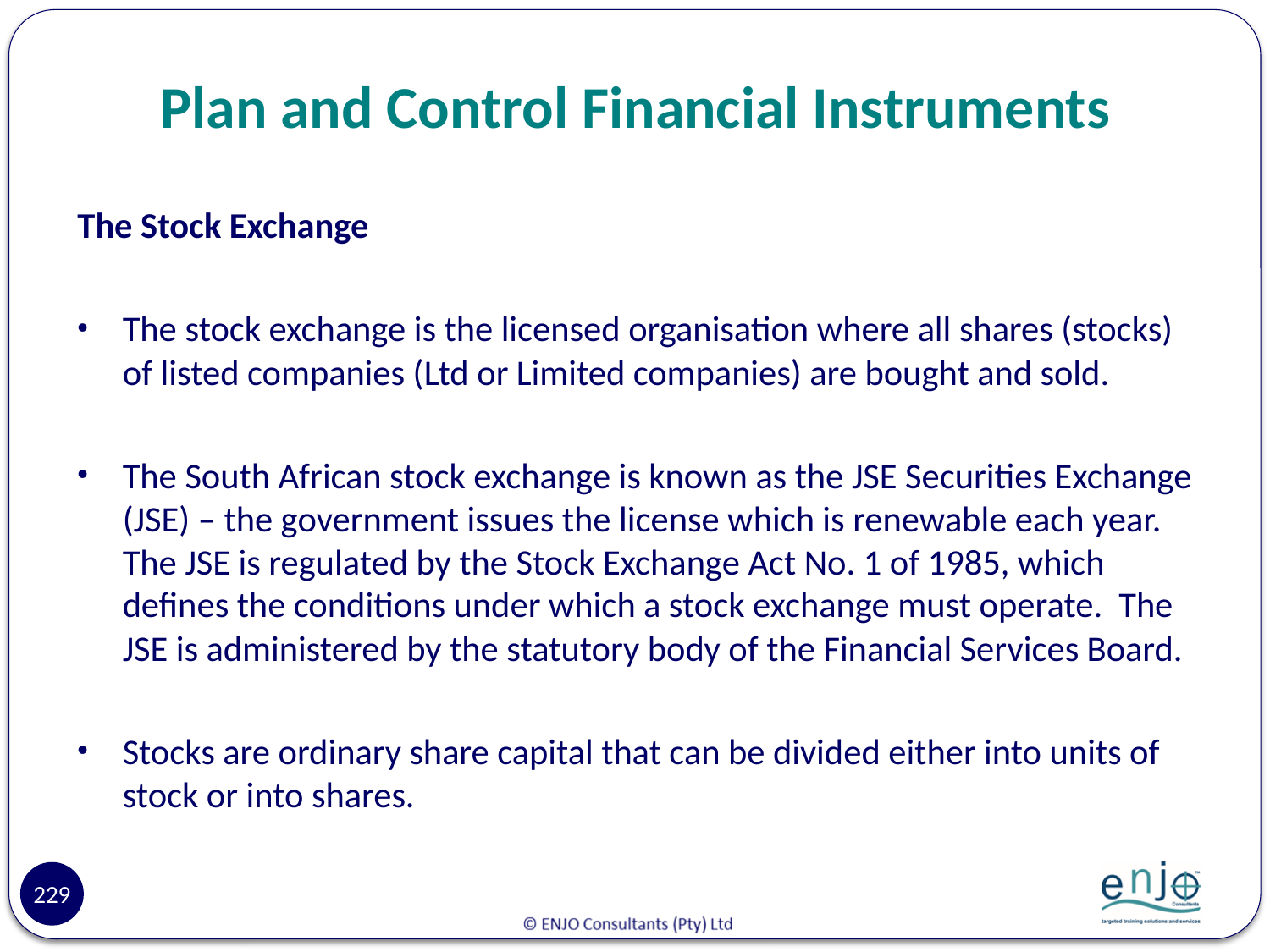

# Plan and Control Financial Instruments
The Stock Exchange

The stock exchange is the licensed organisation where all shares (stocks) of listed companies (Ltd or Limited companies) are bought and sold.

The South African stock exchange is known as the JSE Securities Exchange (JSE) – the government issues the license which is renewable each year.  The JSE is regulated by the Stock Exchange Act No. 1 of 1985, which defines the conditions under which a stock exchange must operate.  The JSE is administered by the statutory body of the Financial Services Board.

Stocks are ordinary share capital that can be divided either into units of stock or into shares.

229